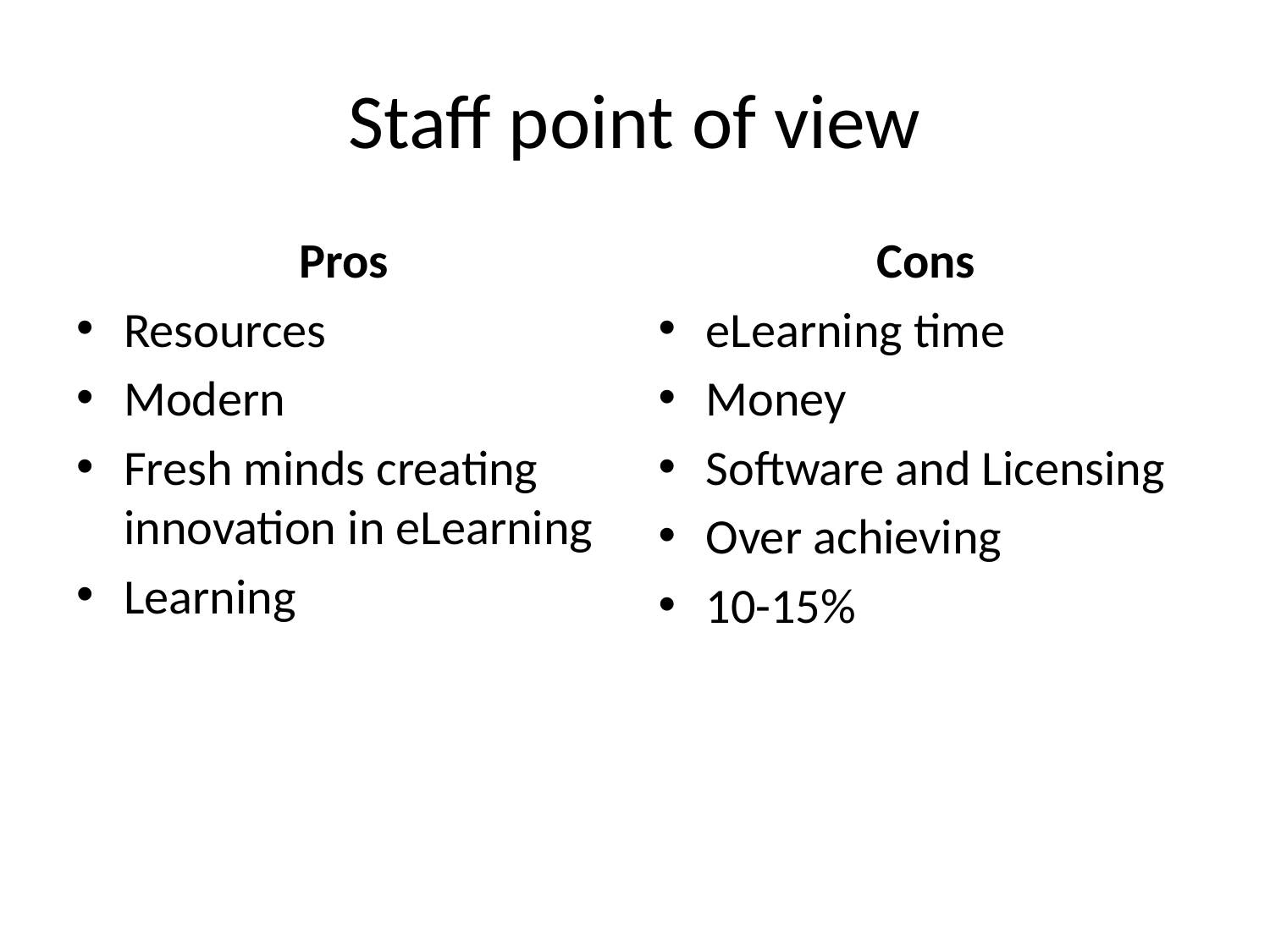

# Staff point of view
Pros
Resources
Modern
Fresh minds creating innovation in eLearning
Learning

Cons
eLearning time
Money
Software and Licensing
Over achieving
10-15%